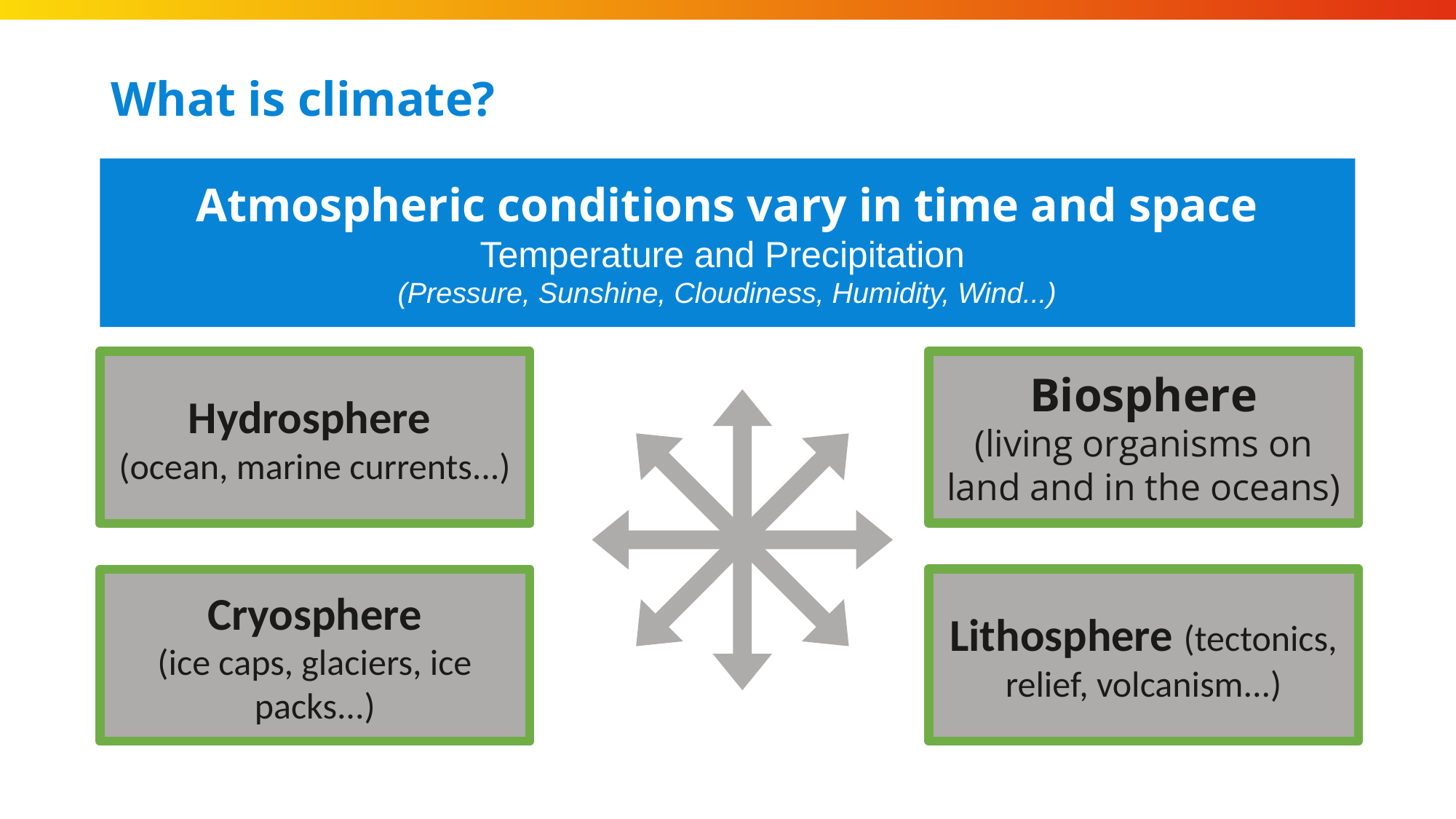

# What is climate?
Atmospheric conditions vary in time and space
Temperature and Precipitation
(Pressure, Sunshine, Cloudiness, Humidity, Wind...)
Biosphere
(living organisms on land and in the oceans)
Hydrosphere
(ocean, marine currents...)

Lithosphere (tectonics, relief, volcanism...)
Cryosphere
(ice caps, glaciers, ice packs...)